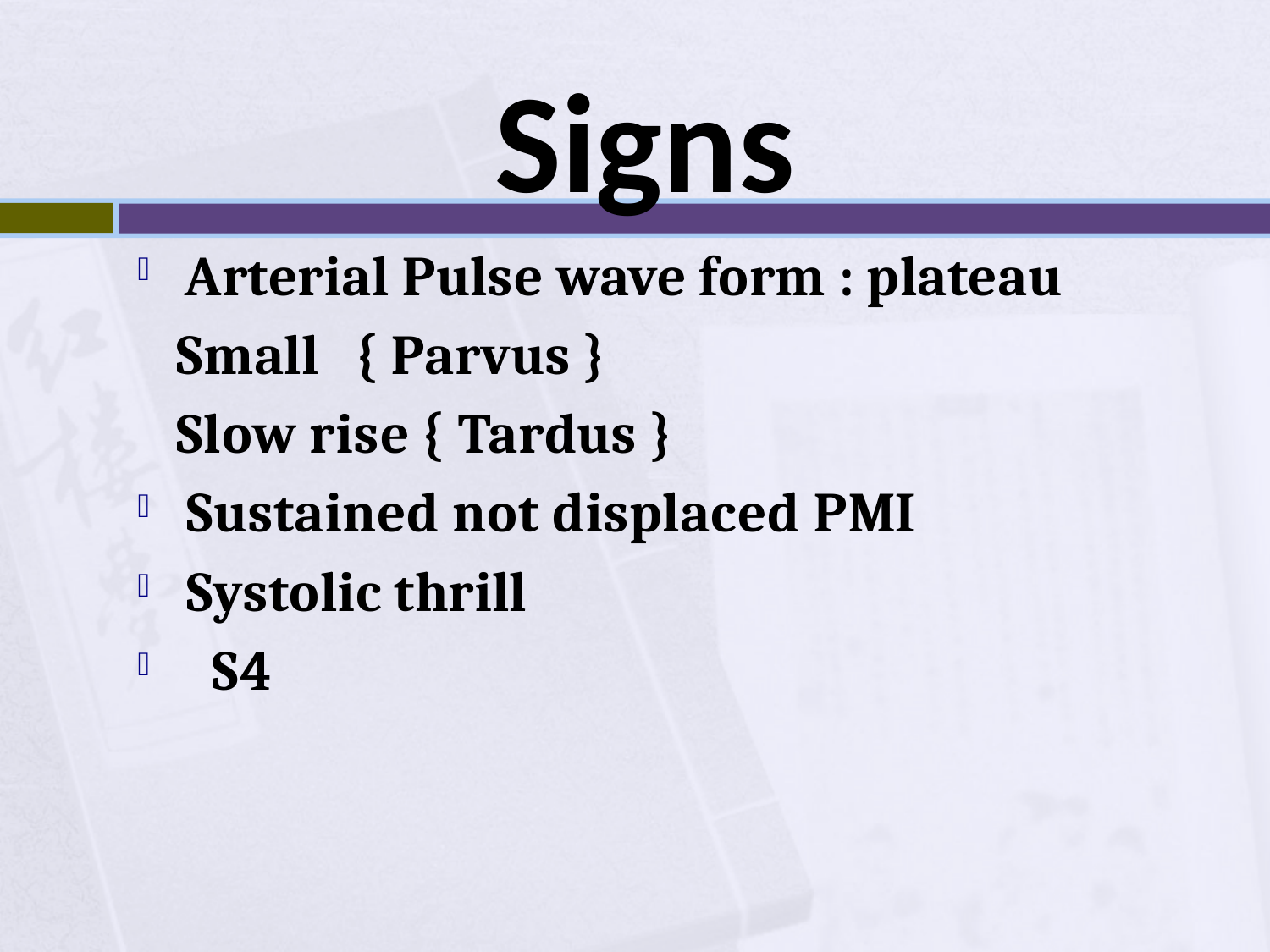

# Signs
Arterial Pulse wave form : plateau
   Small   { Parvus }
   Slow rise { Tardus }
Sustained not displaced PMI
Systolic thrill
  S4